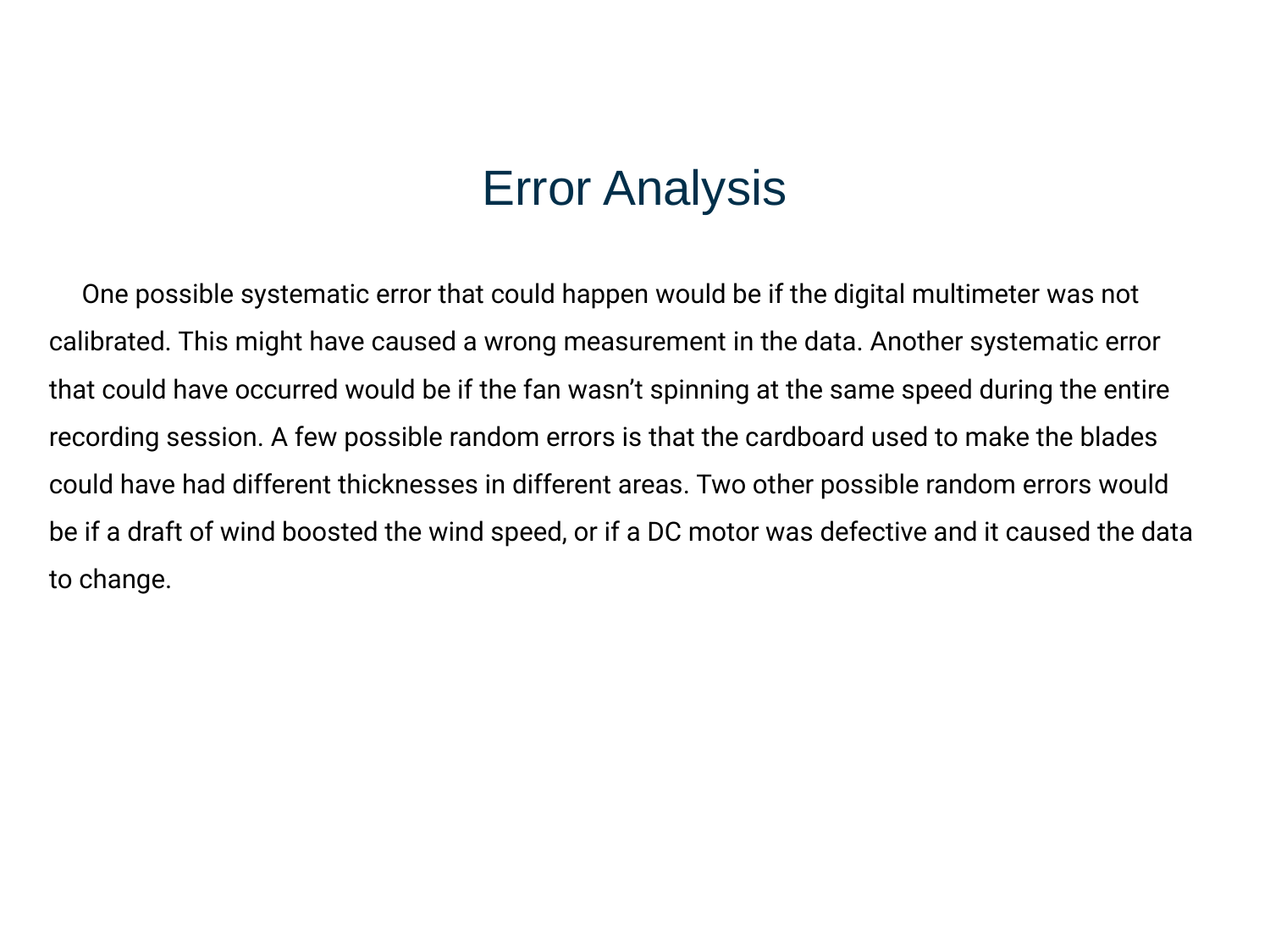

# Error Analysis
     One possible systematic error that could happen would be if the digital multimeter was not calibrated. This might have caused a wrong measurement in the data. Another systematic error that could have occurred would be if the fan wasn’t spinning at the same speed during the entire recording session. A few possible random errors is that the cardboard used to make the blades could have had different thicknesses in different areas. Two other possible random errors would be if a draft of wind boosted the wind speed, or if a DC motor was defective and it caused the data to change.